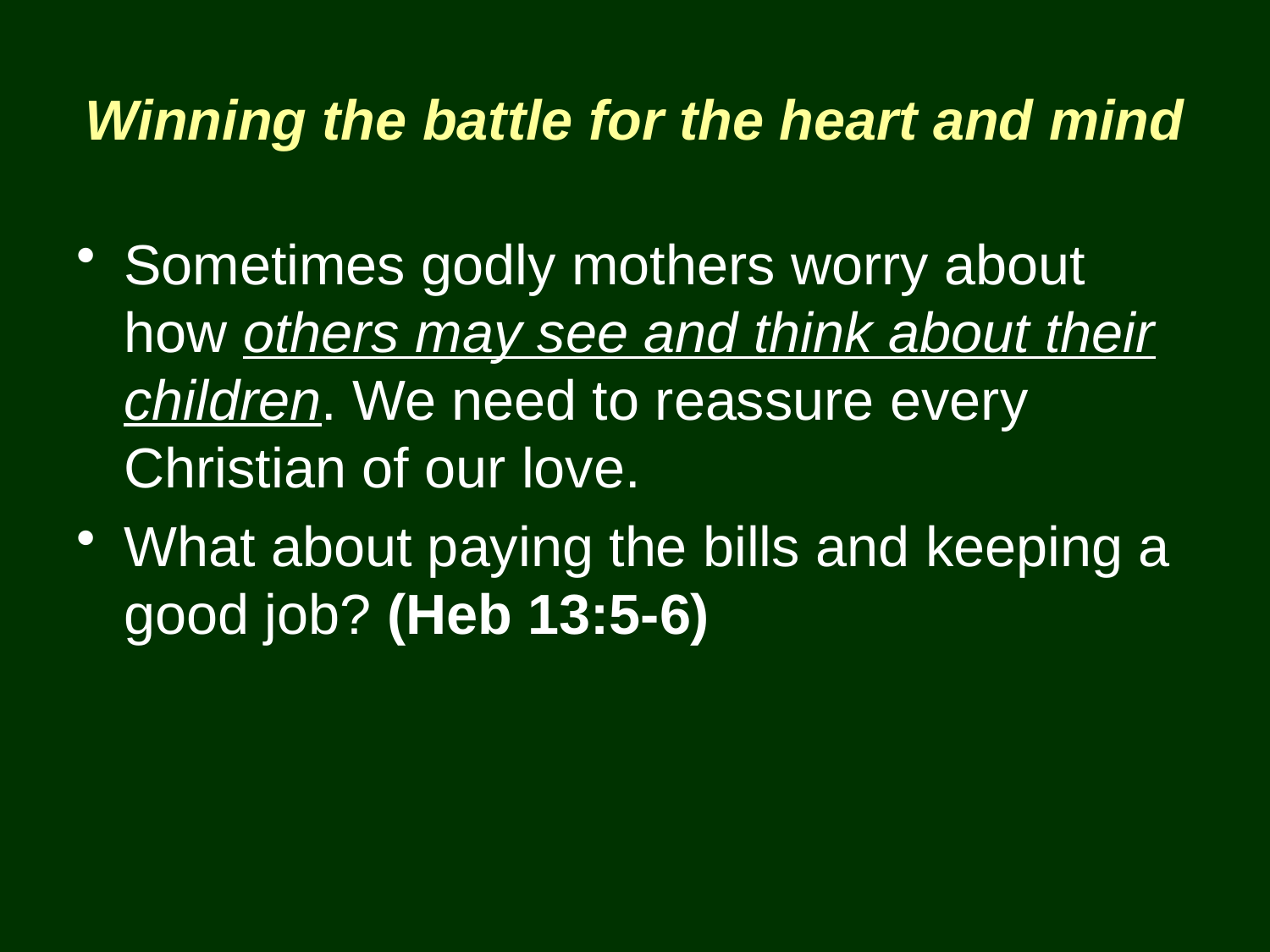

Winning the battle for the heart and mind
Sometimes godly mothers worry about how others may see and think about their children. We need to reassure every Christian of our love.
What about paying the bills and keeping a good job? (Heb 13:5-6)